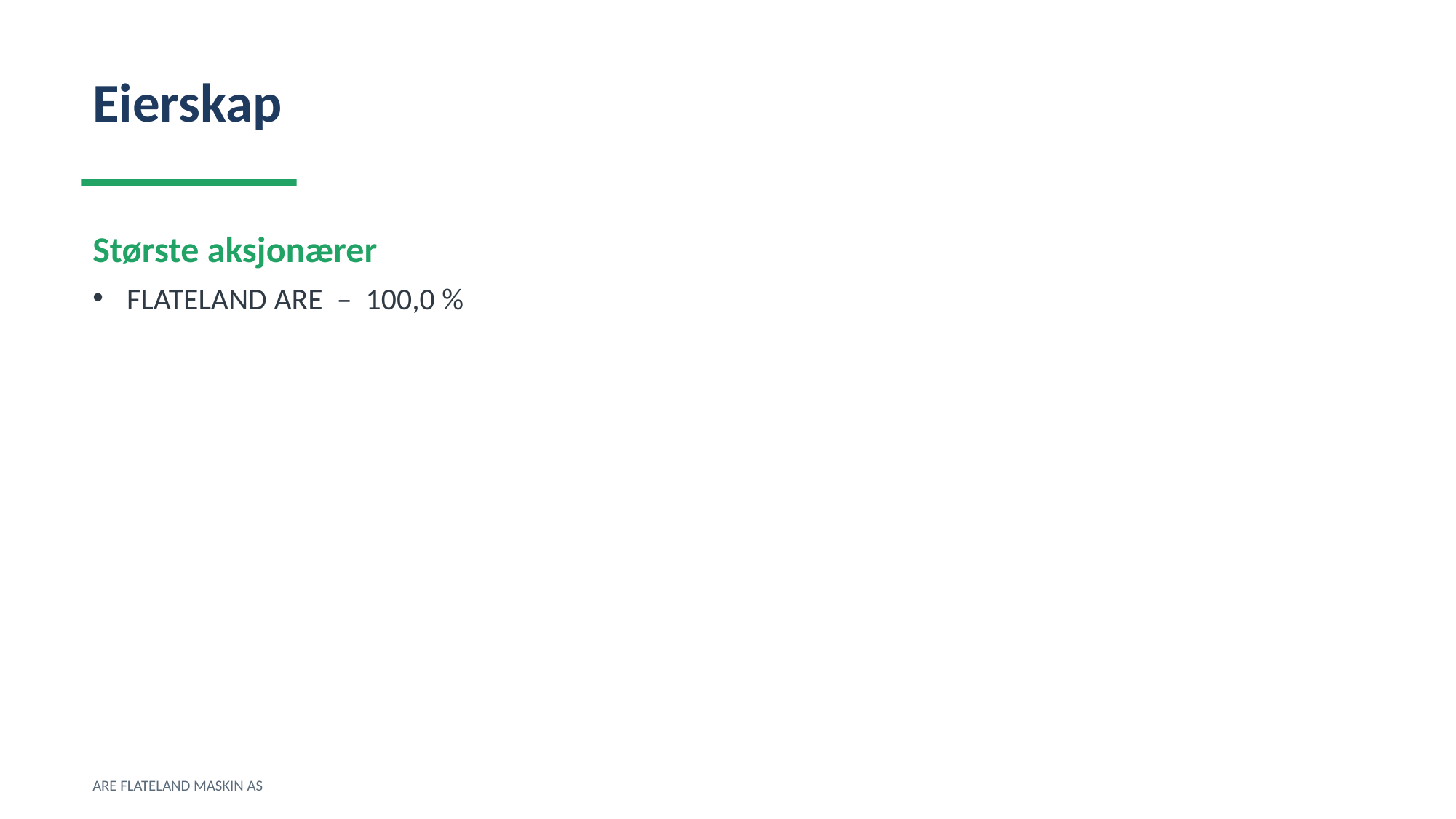

Eierskap

Største aksjonærer
FLATELAND ARE  –  100,0 %
ARE FLATELAND MASKIN AS